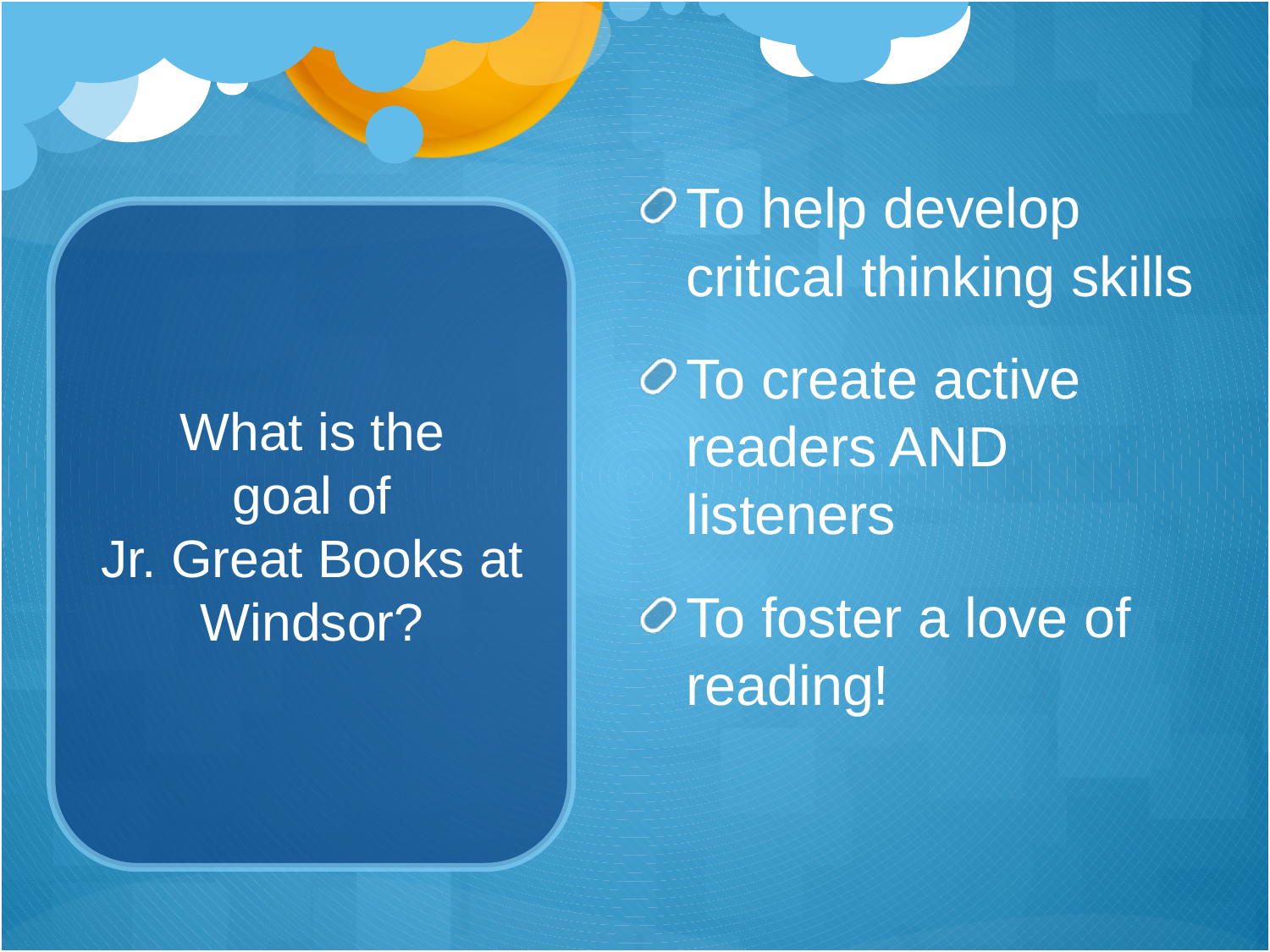

To help develop critical thinking skills
To create active readers AND listeners
To foster a love of reading!
# What is the goal of Jr. Great Books at Windsor?